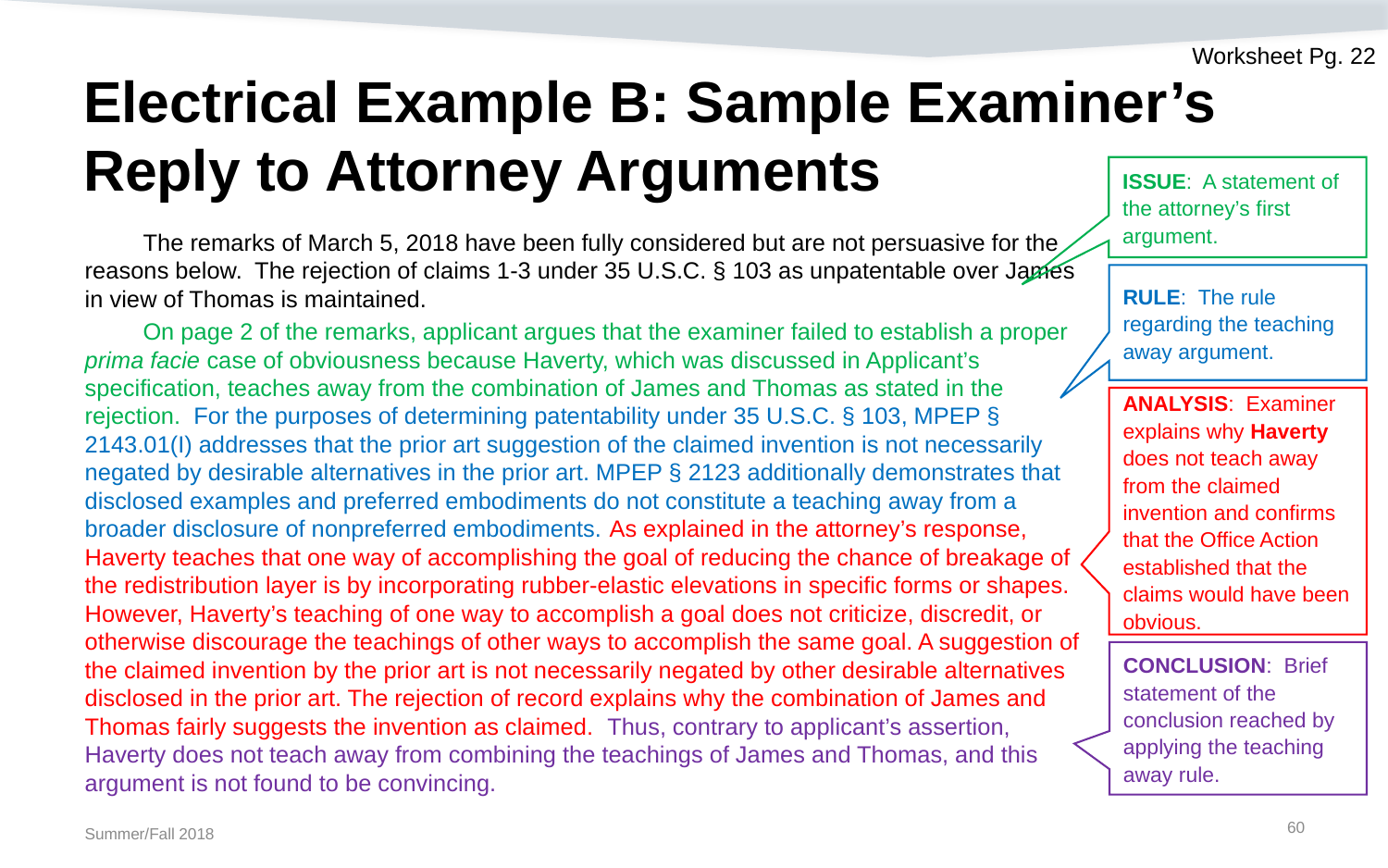

Worksheet Pg. 22
# Electrical Example B: Sample Examiner’s Reply to Attorney Arguments
ISSUE:  A statement of the attorney’s first argument.
	The remarks of March 5, 2018 have been fully considered but are not persuasive for the reasons below.  The rejection of claims 1-3 under 35 U.S.C. § 103 as unpatentable over James in view of Thomas is maintained.
	On page 2 of the remarks, applicant argues that the examiner failed to establish a proper prima facie case of obviousness because Haverty, which was discussed in Applicant’s specification, teaches away from the combination of James and Thomas as stated in the rejection.  For the purposes of determining patentability under 35 U.S.C. § 103, MPEP § 2143.01(I) addresses that the prior art suggestion of the claimed invention is not necessarily negated by desirable alternatives in the prior art. MPEP § 2123 additionally demonstrates that disclosed examples and preferred embodiments do not constitute a teaching away from a broader disclosure of nonpreferred embodiments. As explained in the attorney’s response, Haverty teaches that one way of accomplishing the goal of reducing the chance of breakage of the redistribution layer is by incorporating rubber-elastic elevations in specific forms or shapes.  However, Haverty’s teaching of one way to accomplish a goal does not criticize, discredit, or otherwise discourage the teachings of other ways to accomplish the same goal. A suggestion of the claimed invention by the prior art is not necessarily negated by other desirable alternatives disclosed in the prior art. The rejection of record explains why the combination of James and Thomas fairly suggests the invention as claimed.  Thus, contrary to applicant’s assertion, Haverty does not teach away from combining the teachings of James and Thomas, and this argument is not found to be convincing.
RULE:  The rule regarding the teaching away argument.
ANALYSIS:  Examiner explains why Haverty does not teach away from the claimed invention and confirms that the Office Action established that the claims would have been obvious.
CONCLUSION:  Brief statement of the conclusion reached by applying the teaching away rule.
60
Summer/Fall 2018